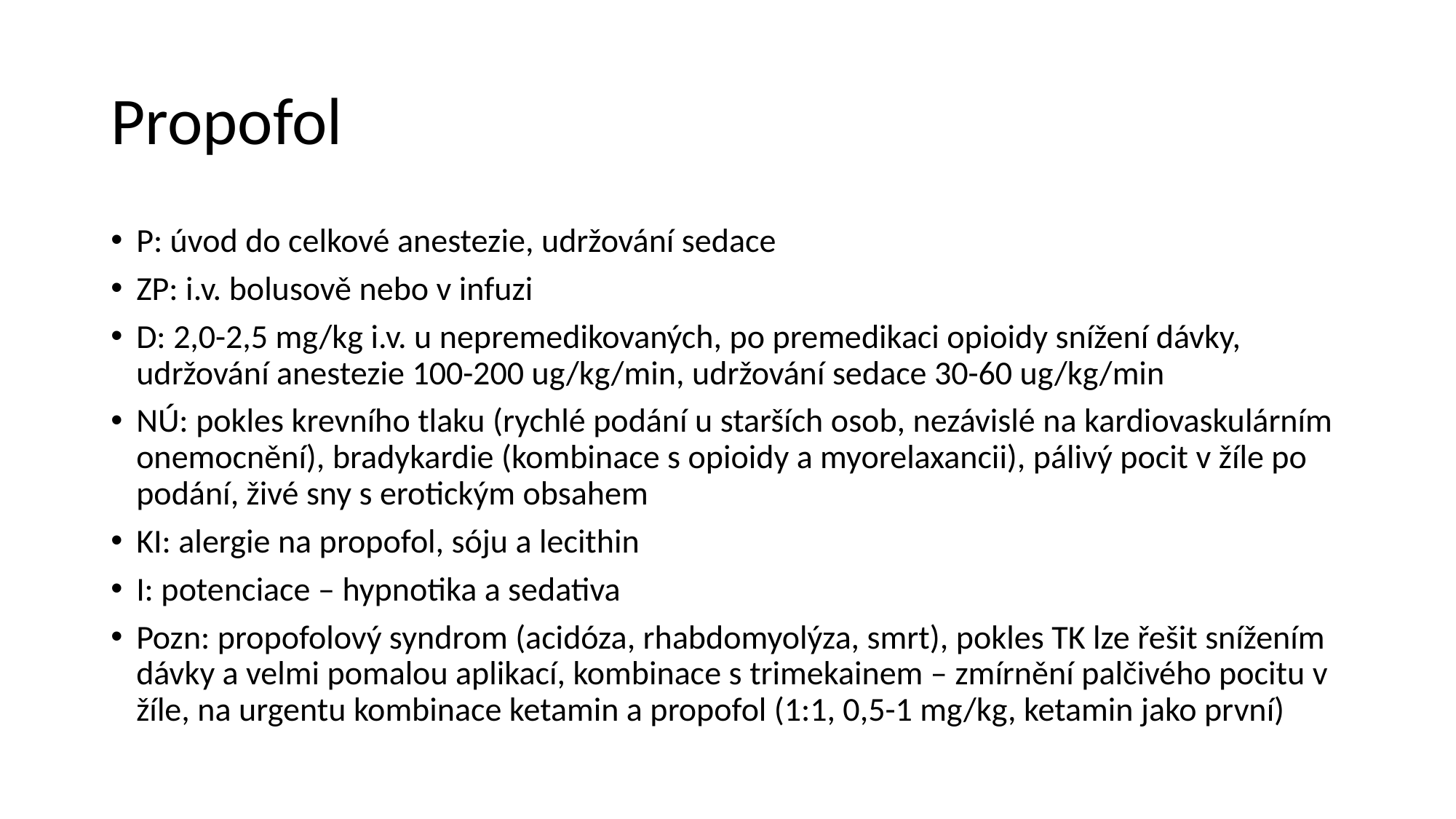

# Propofol
P: úvod do celkové anestezie, udržování sedace
ZP: i.v. bolusově nebo v infuzi
D: 2,0-2,5 mg/kg i.v. u nepremedikovaných, po premedikaci opioidy snížení dávky, udržování anestezie 100-200 ug/kg/min, udržování sedace 30-60 ug/kg/min
NÚ: pokles krevního tlaku (rychlé podání u starších osob, nezávislé na kardiovaskulárním onemocnění), bradykardie (kombinace s opioidy a myorelaxancii), pálivý pocit v žíle po podání, živé sny s erotickým obsahem
KI: alergie na propofol, sóju a lecithin
I: potenciace – hypnotika a sedativa
Pozn: propofolový syndrom (acidóza, rhabdomyolýza, smrt), pokles TK lze řešit snížením dávky a velmi pomalou aplikací, kombinace s trimekainem – zmírnění palčivého pocitu v žíle, na urgentu kombinace ketamin a propofol (1:1, 0,5-1 mg/kg, ketamin jako první)